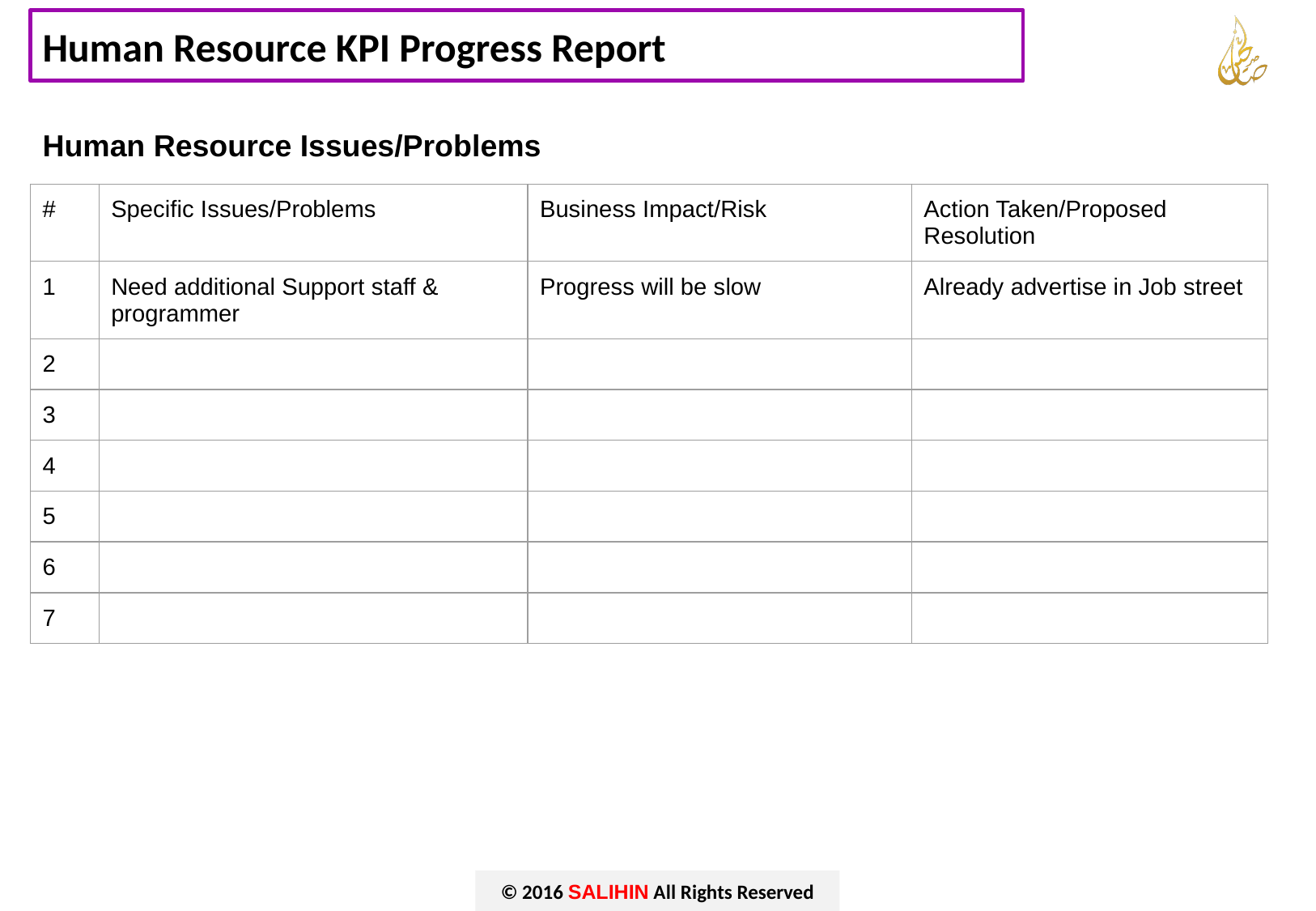

# Human Resource KPI Progress Report
Human Resource Issues/Problems
| # | Specific Issues/Problems | Business Impact/Risk | Action Taken/Proposed Resolution |
| --- | --- | --- | --- |
| 1 | Need additional Support staff & programmer | Progress will be slow | Already advertise in Job street |
| 2 |  |  |  |
| 3 |  |  |  |
| 4 |  |  |  |
| 5 |  |  |  |
| 6 |  |  |  |
| 7 |  |  |  |